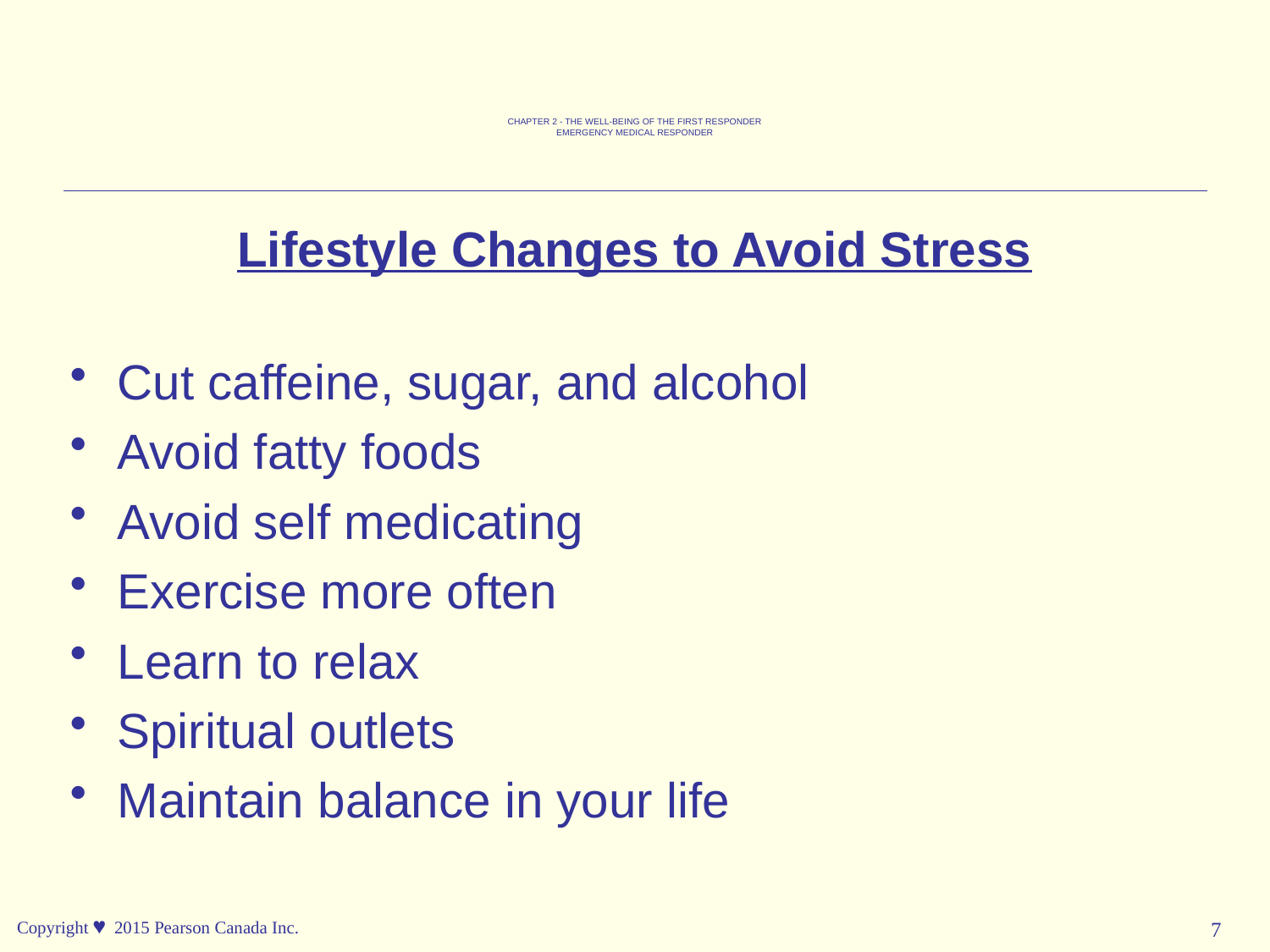

CHAPTER 2 - THE WELL-BEING OF THE FIRST RESPONDER
EMERGENCY MEDICAL RESPONDER
Lifestyle Changes to Avoid Stress

Cut caffeine, sugar, and alcohol
Avoid fatty foods
Avoid self medicating
Exercise more often
Learn to relax
Spiritual outlets
Maintain balance in your life
Copyright ♥ 2015 Pearson Canada Inc.
7